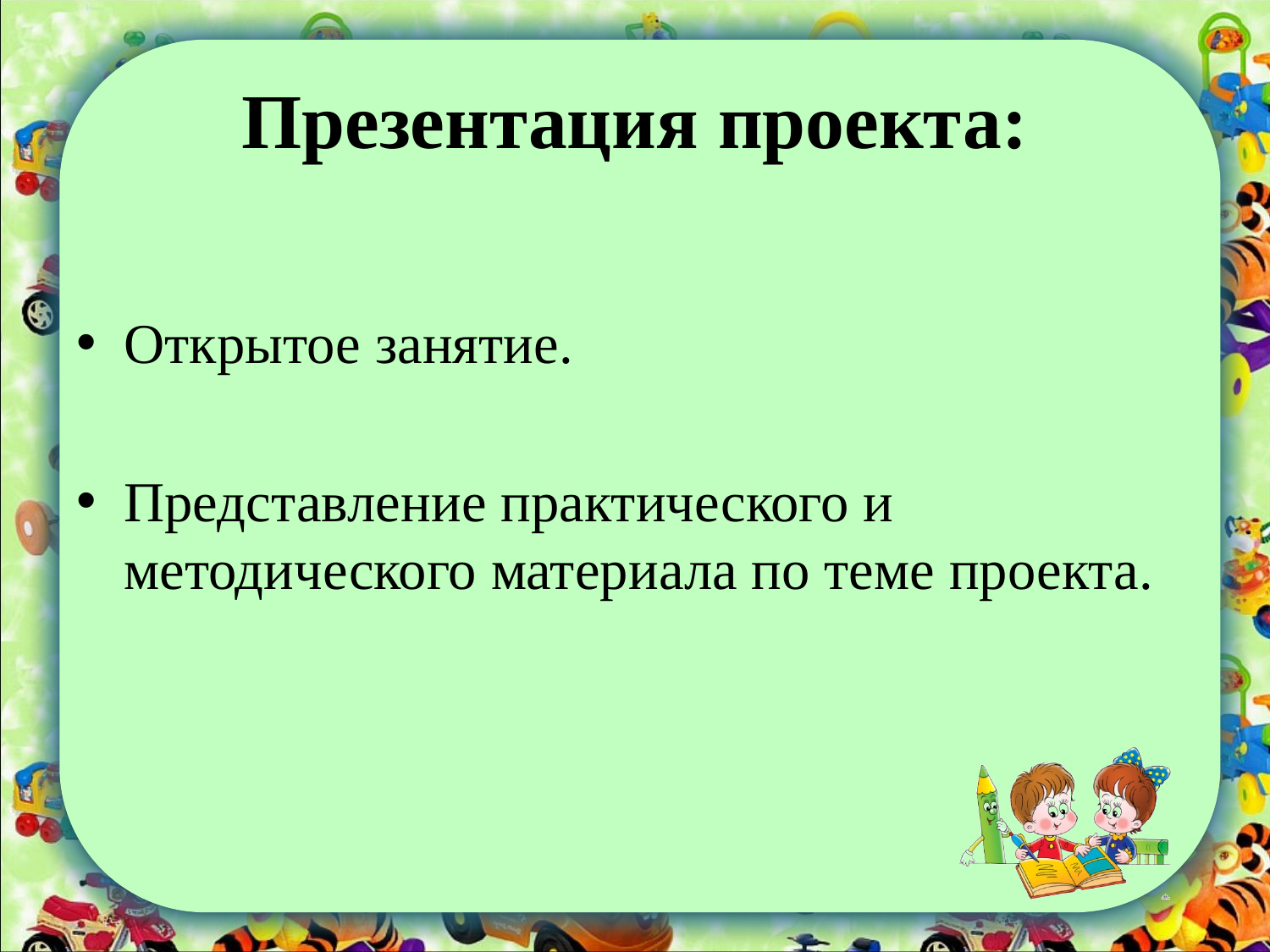

# Презентация проекта:

Открытое занятие.

Представление практического и методического материала по теме проекта.